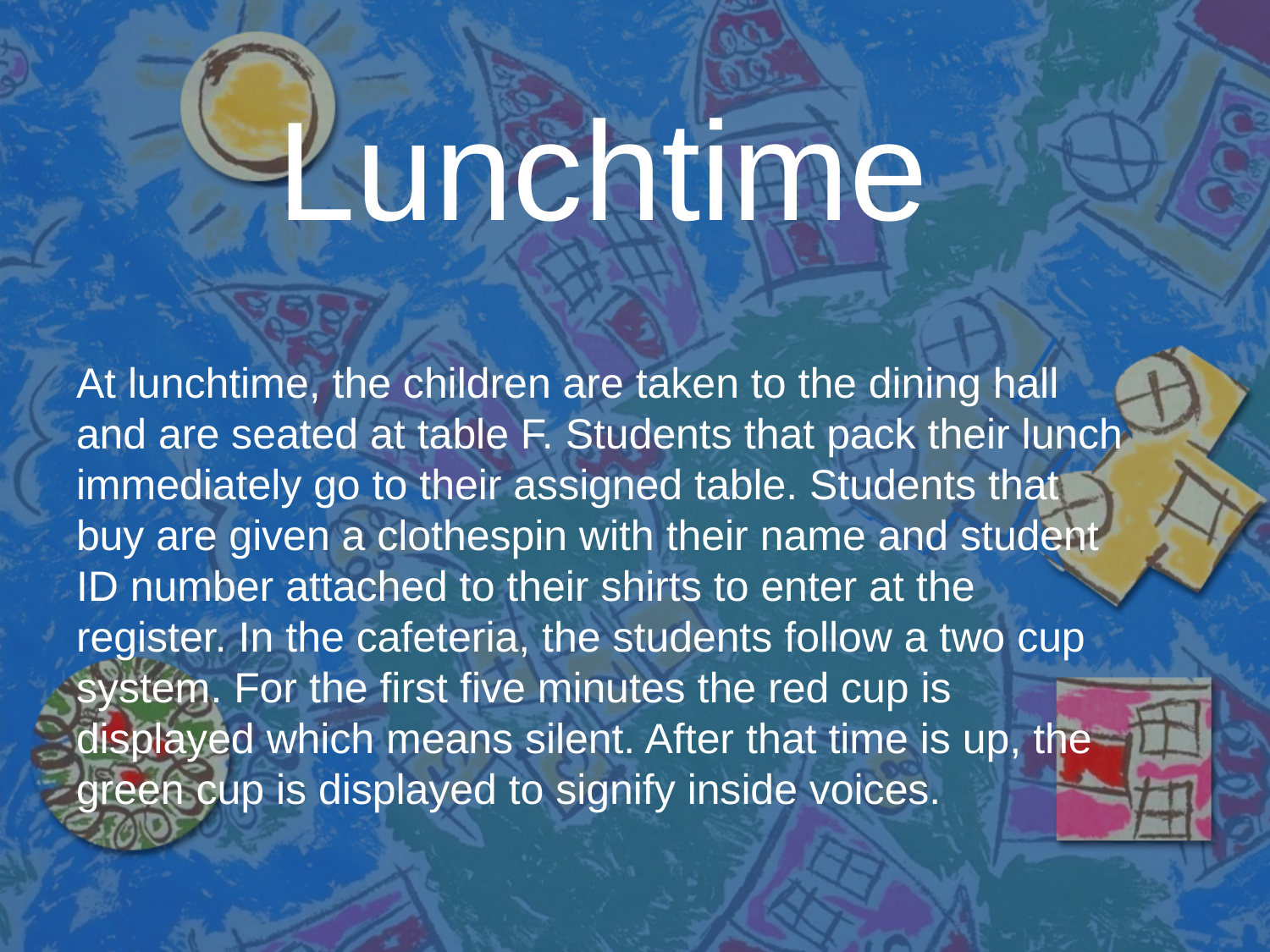

# Lunchtime
At lunchtime, the children are taken to the dining hall and are seated at table F. Students that pack their lunch immediately go to their assigned table. Students that buy are given a clothespin with their name and student ID number attached to their shirts to enter at the register. In the cafeteria, the students follow a two cup system. For the first five minutes the red cup is displayed which means silent. After that time is up, the green cup is displayed to signify inside voices.